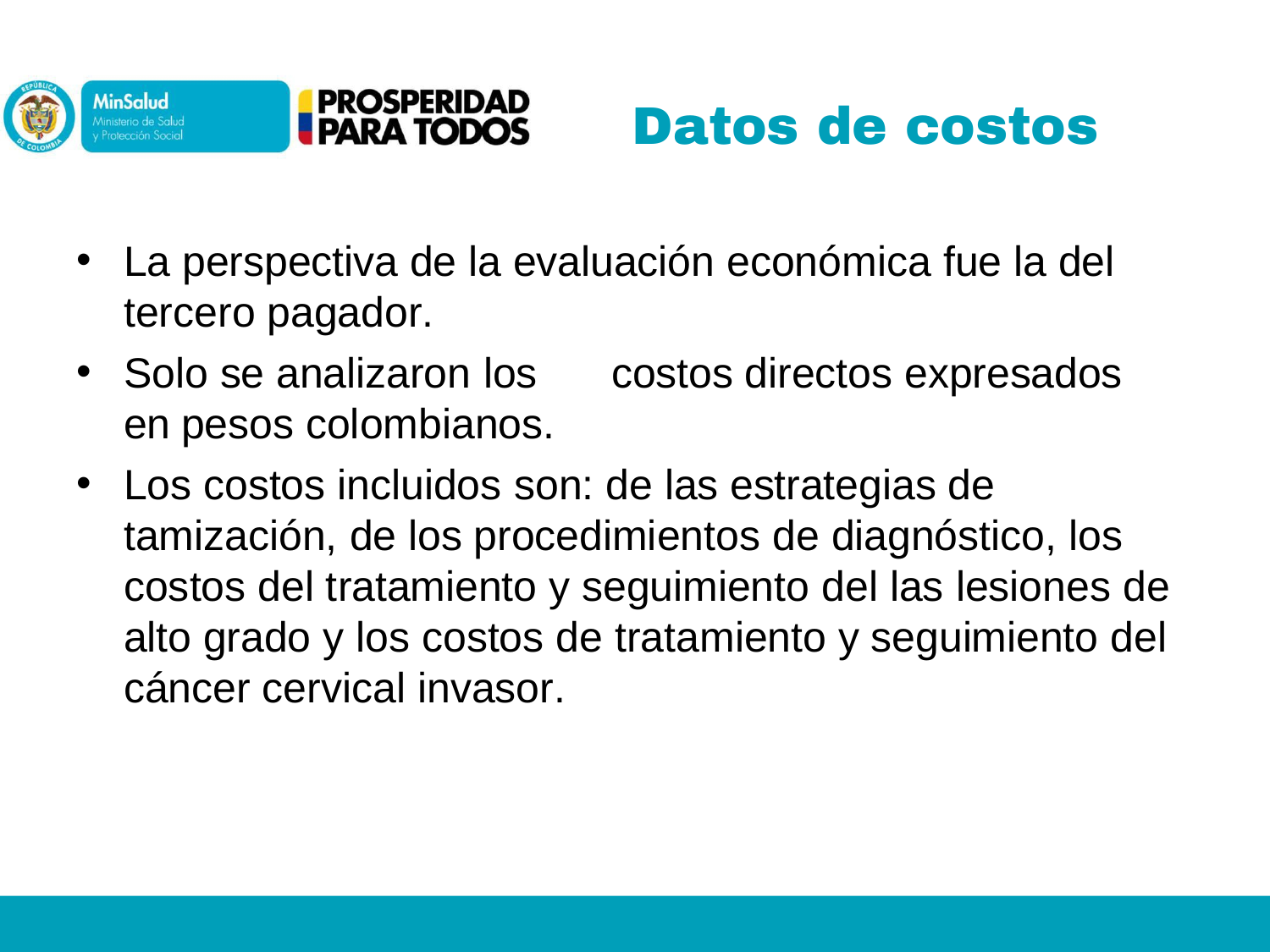

# Datos de costos

La perspectiva de la evaluación económica fue la del
tercero pagador.
Solo se analizaron los	costos directos expresados en pesos colombianos.
Los costos incluidos son: de las estrategias de tamización, de los procedimientos de diagnóstico, los costos del tratamiento y seguimiento del las lesiones de alto grado y los costos de tratamiento y seguimiento del cáncer cervical invasor.